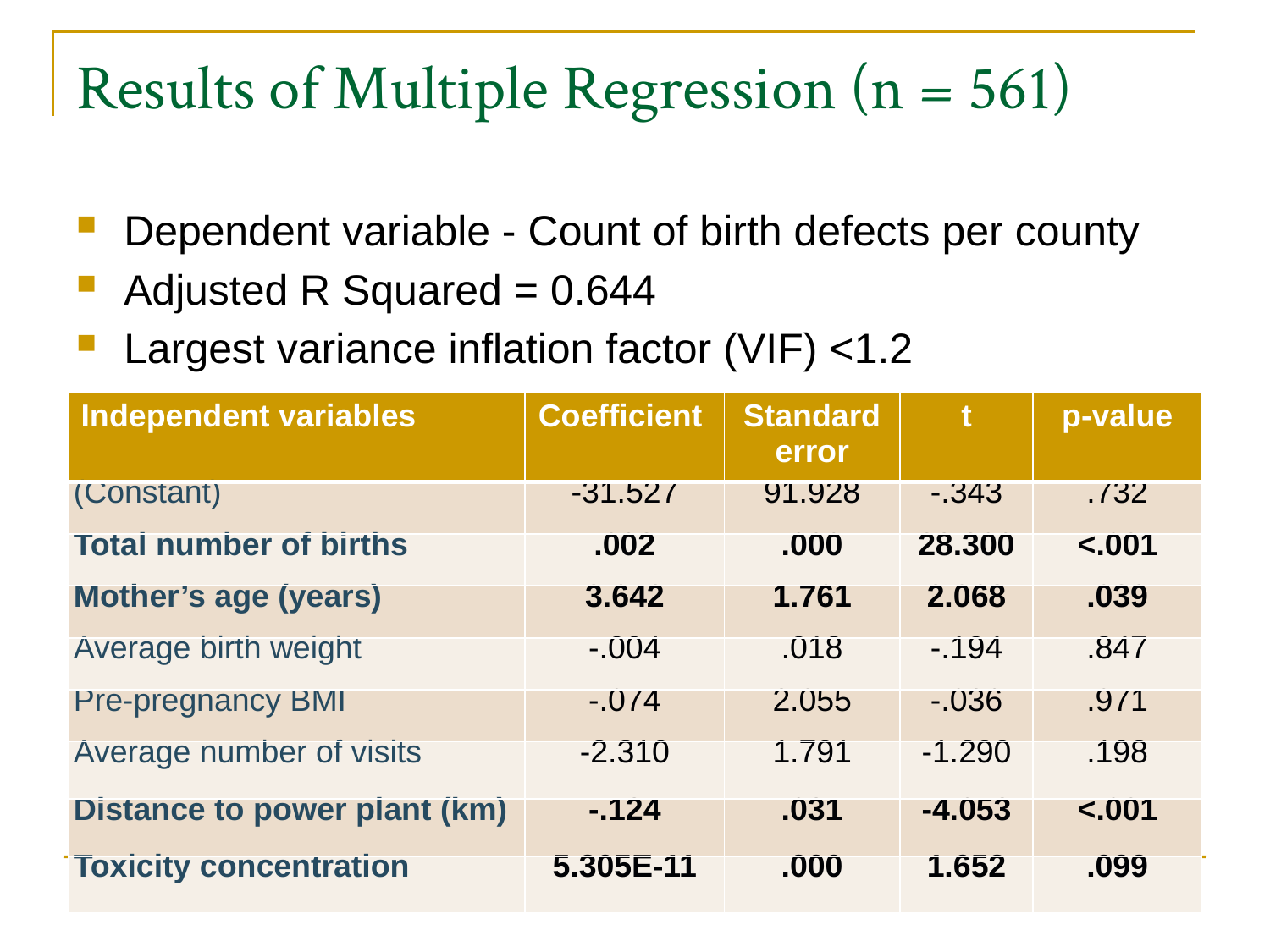

# Results of Multiple Regression (n = 561)
Dependent variable - Count of birth defects per county
Adjusted R Squared = 0.644
Largest variance inflation factor (VIF) <1.2
| Independent variables | Coefficient | Standard error | t | p-value |
| --- | --- | --- | --- | --- |
| (Constant) | -31.527 | 91.928 | -.343 | .732 |
| Total number of births | .002 | .000 | 28.300 | <.001 |
| Mother’s age (years) | 3.642 | 1.761 | 2.068 | .039 |
| Average birth weight | -.004 | .018 | -.194 | .847 |
| Pre-pregnancy BMI | -.074 | 2.055 | -.036 | .971 |
| Average number of visits | -2.310 | 1.791 | -1.290 | .198 |
| Distance to power plant (km) | -.124 | .031 | -4.053 | <.001 |
| Toxicity concentration | 5.305E-11 | .000 | 1.652 | .099 |